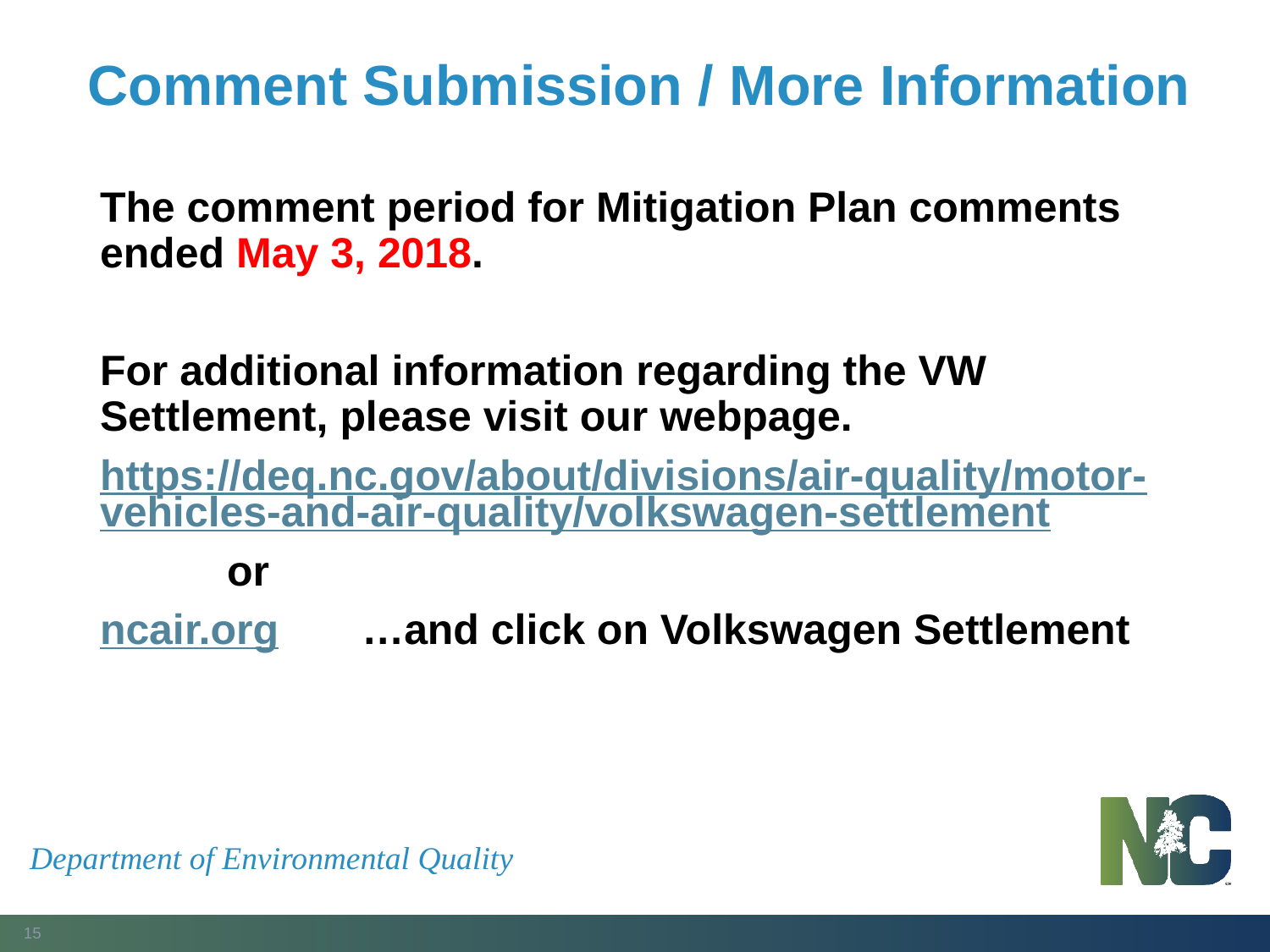

# Comment Submission / More Information
The comment period for Mitigation Plan comments ended May 3, 2018.

For additional information regarding the VW Settlement, please visit our webpage.
https://deq.nc.gov/about/divisions/air-quality/motor-vehicles-and-air-quality/volkswagen-settlement
	or
ncair.org       …and click on Volkswagen Settlement

Department of Environmental Quality
15